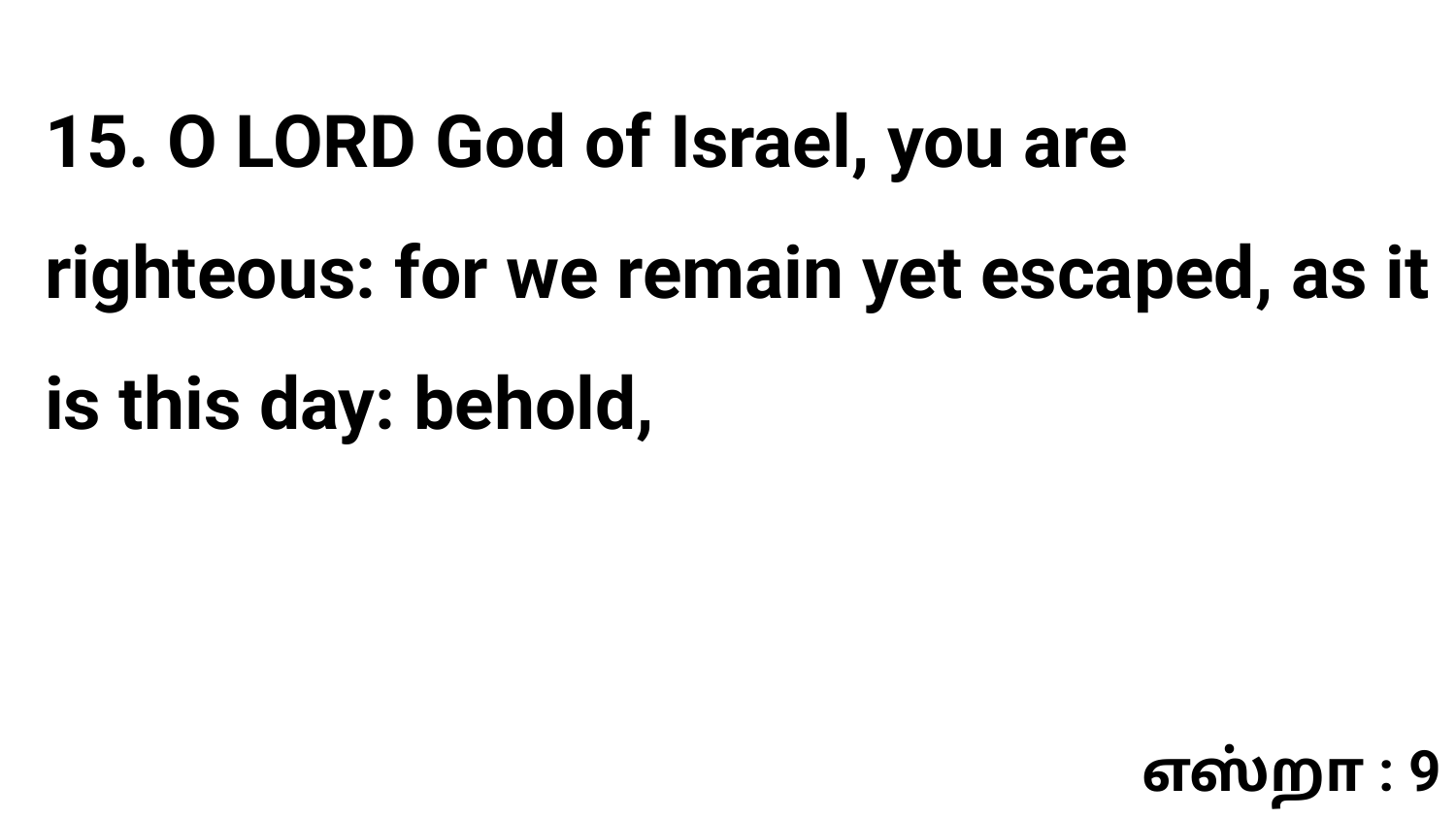

15. O LORD God of Israel, you are righteous: for we remain yet escaped, as it is this day: behold,
எஸ்றா : 9